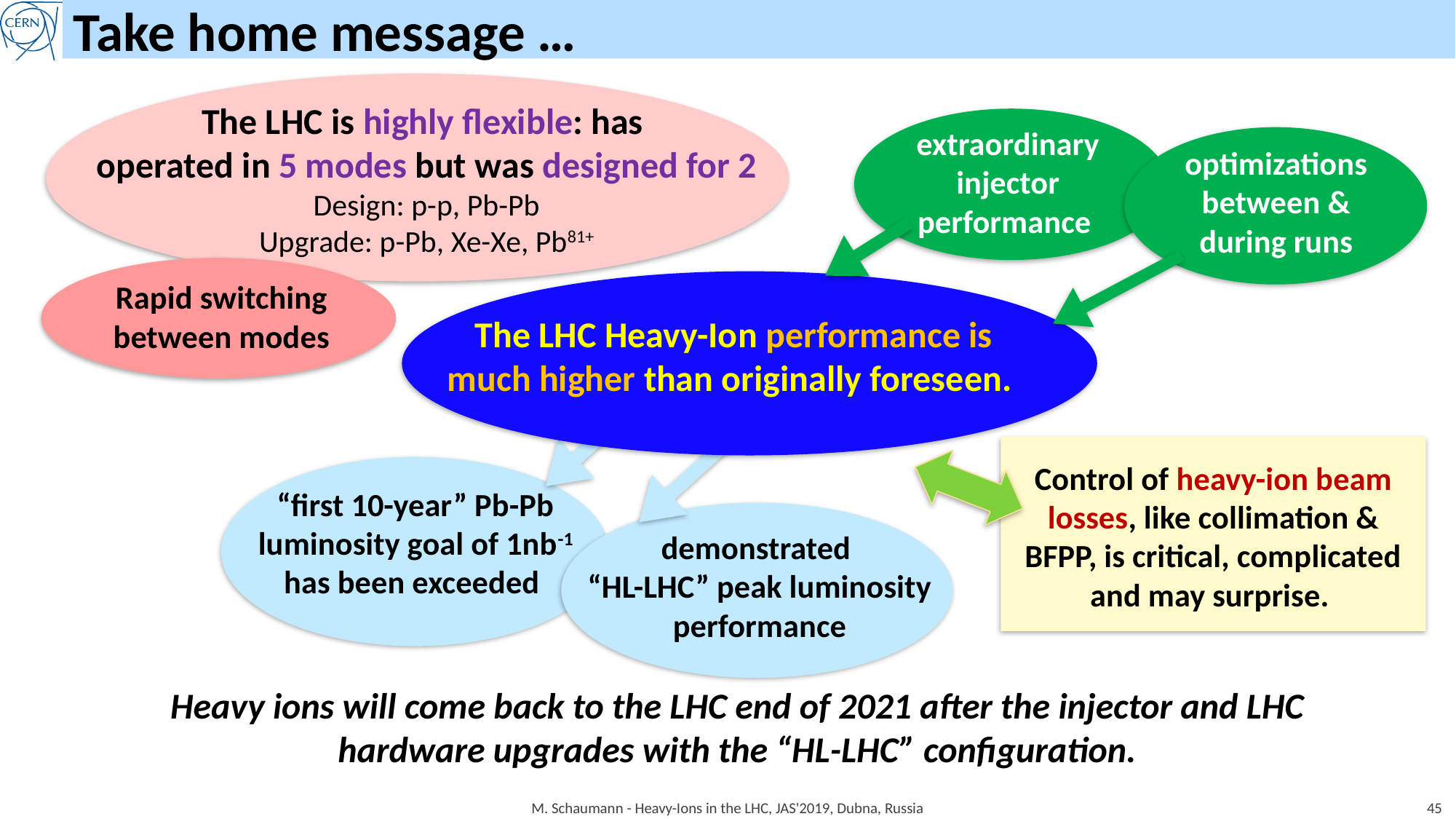

# Take home message …

The LHC is highly flexible: has
operated in 5 modes but was designed for 2
Design: p-p, Pb-Pb
Upgrade: p-Pb, Xe-Xe, Pb81+

extraordinary injector performance

optimizations between & during runs

Rapid switching between modes

The LHC Heavy-Ion performance is much higher than originally foreseen.

“first 10-year” Pb-Pb luminosity goal of 1nb-1 has been exceeded

Control of heavy-ion beam losses, like collimation & BFPP, is critical, complicated and may surprise.

demonstrated
“HL-LHC” peak luminosity performance
Heavy ions will come back to the LHC end of 2021 after the injector and LHC hardware upgrades with the “HL-LHC” configuration.
M. Schaumann - Heavy-Ions in the LHC, JAS'2019, Dubna, Russia
45